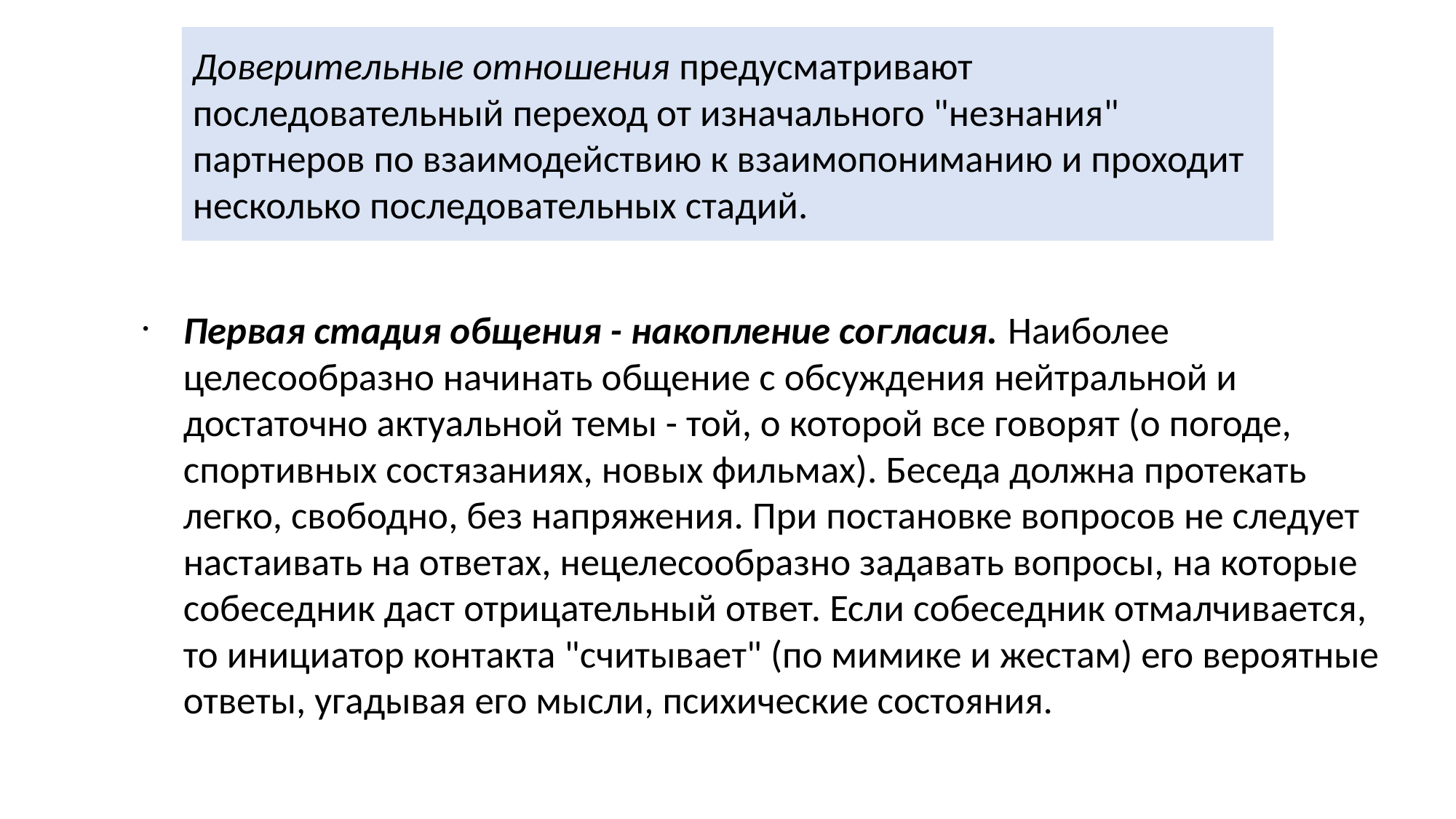

# Доверительные отношения предусматривают последовательный переход от изначального "незнания" партнеров по взаимодействию к взаимопониманию и проходит несколько последовательных стадий.
Первая стадия общения - накопление согласия. Наиболее целесообразно начинать общение с обсуждения нейтральной и достаточно актуальной темы - той, о которой все говорят (о погоде, спортивных состязаниях, новых фильмах). Беседа должна протекать легко, свободно, без напряжения. При постановке вопросов не следует настаивать на ответах, нецелесообразно задавать вопросы, на которые собеседник даст отрицательный ответ. Если собеседник отмалчивается, то инициатор контакта "считывает" (по мимике и жестам) его вероятные ответы, угадывая его мысли, психические состояния.